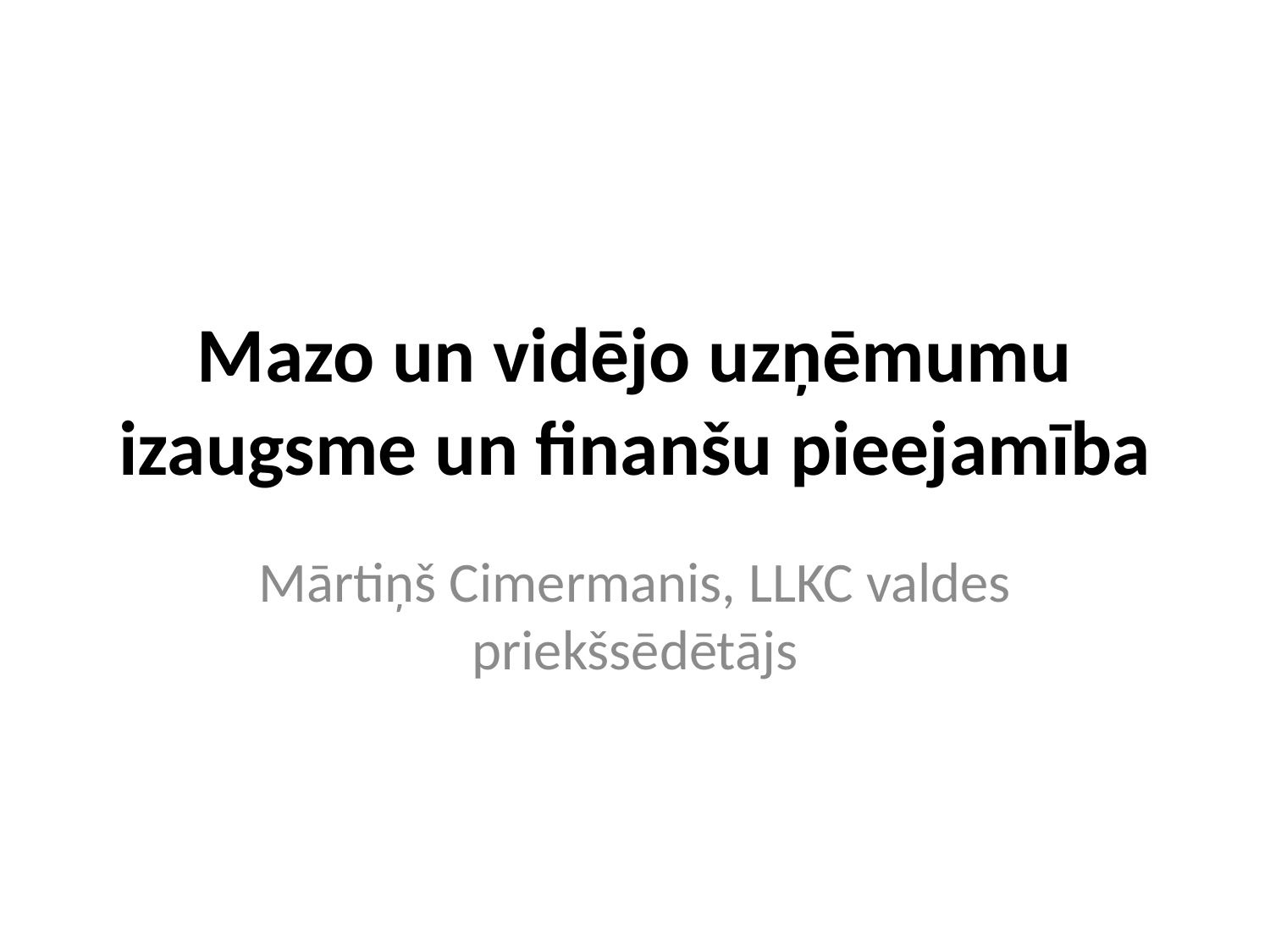

# Mazo un vidējo uzņēmumu izaugsme un finanšu pieejamība
Mārtiņš Cimermanis, LLKC valdes priekšsēdētājs